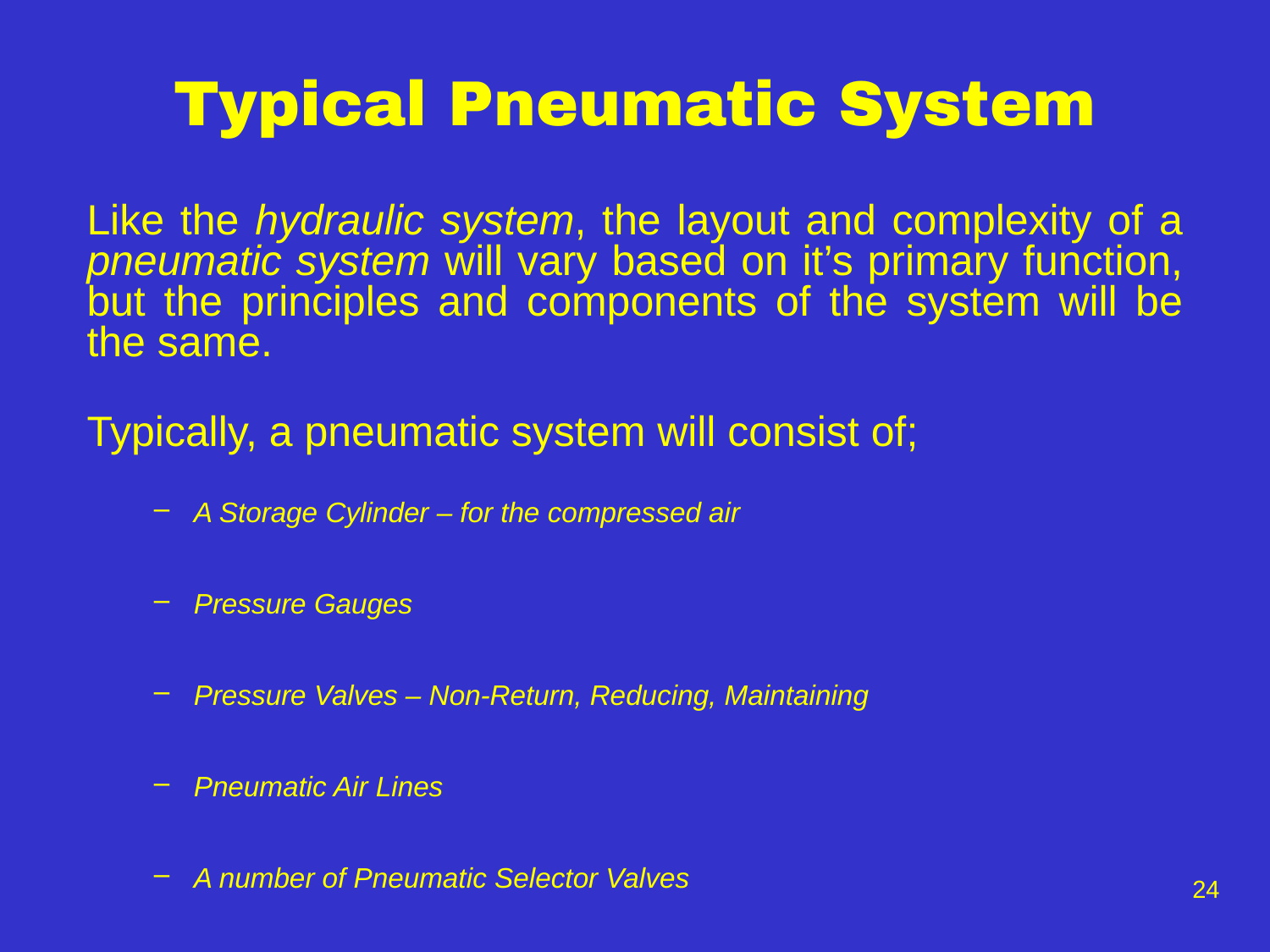

# Typical Pneumatic System
Like the hydraulic system, the layout and complexity of a pneumatic system will vary based on it’s primary function, but the principles and components of the system will be the same.

Typically, a pneumatic system will consist of;

A Storage Cylinder – for the compressed air

Pressure Gauges

Pressure Valves – Non-Return, Reducing, Maintaining

Pneumatic Air Lines

A number of Pneumatic Selector Valves

A number of Pneumatic Actuators
24